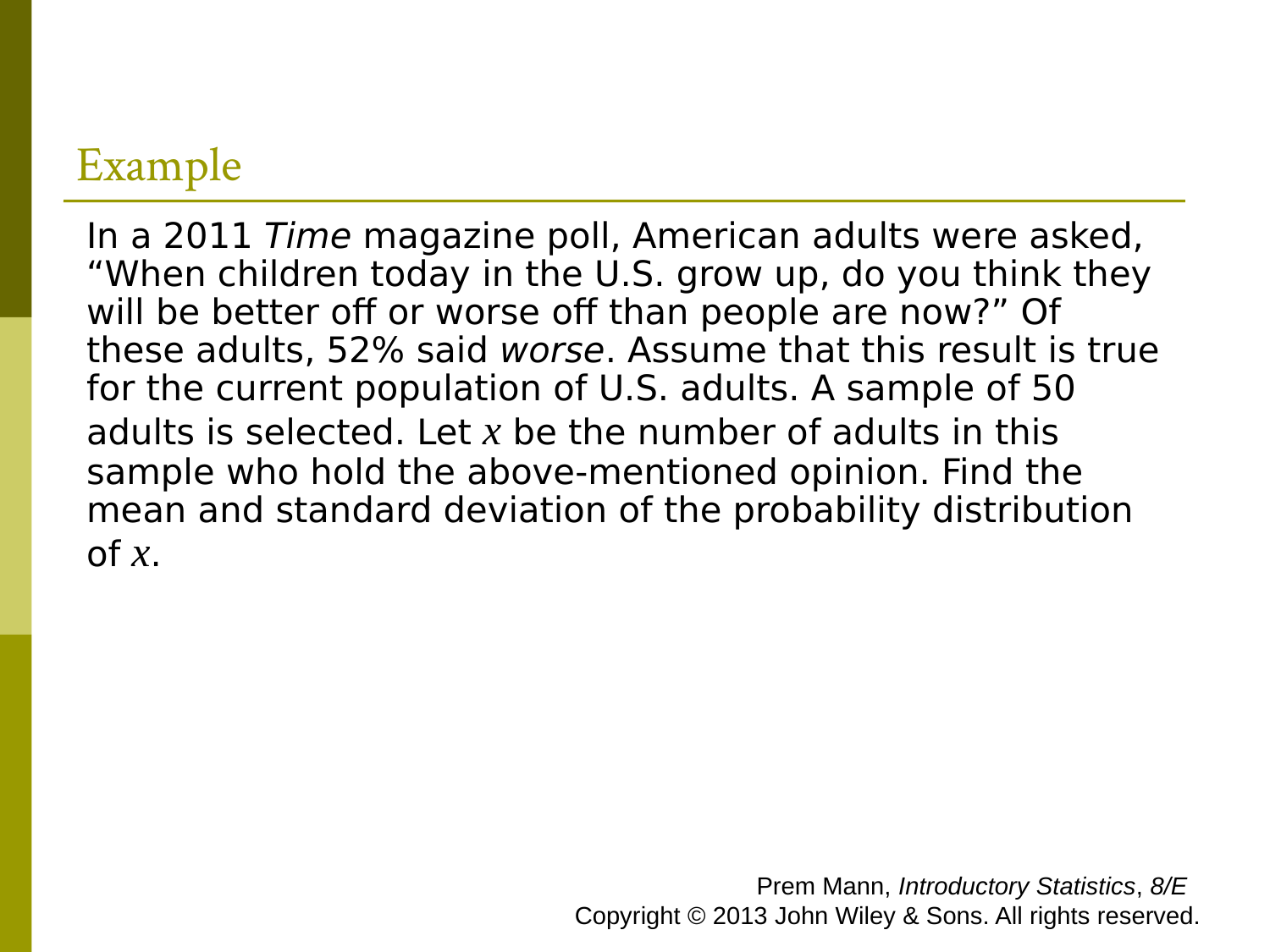

# Example
In a 2011 Time magazine poll, American adults were asked, “When children today in the U.S. grow up, do you think they will be better off or worse off than people are now?” Of these adults, 52% said worse. Assume that this result is true for the current population of U.S. adults. A sample of 50 adults is selected. Let x be the number of adults in this sample who hold the above-mentioned opinion. Find the mean and standard deviation of the probability distribution of x.
                          Prem Mann, Introductory Statistics, 8/E Copyright © 2013 John Wiley & Sons. All rights reserved.